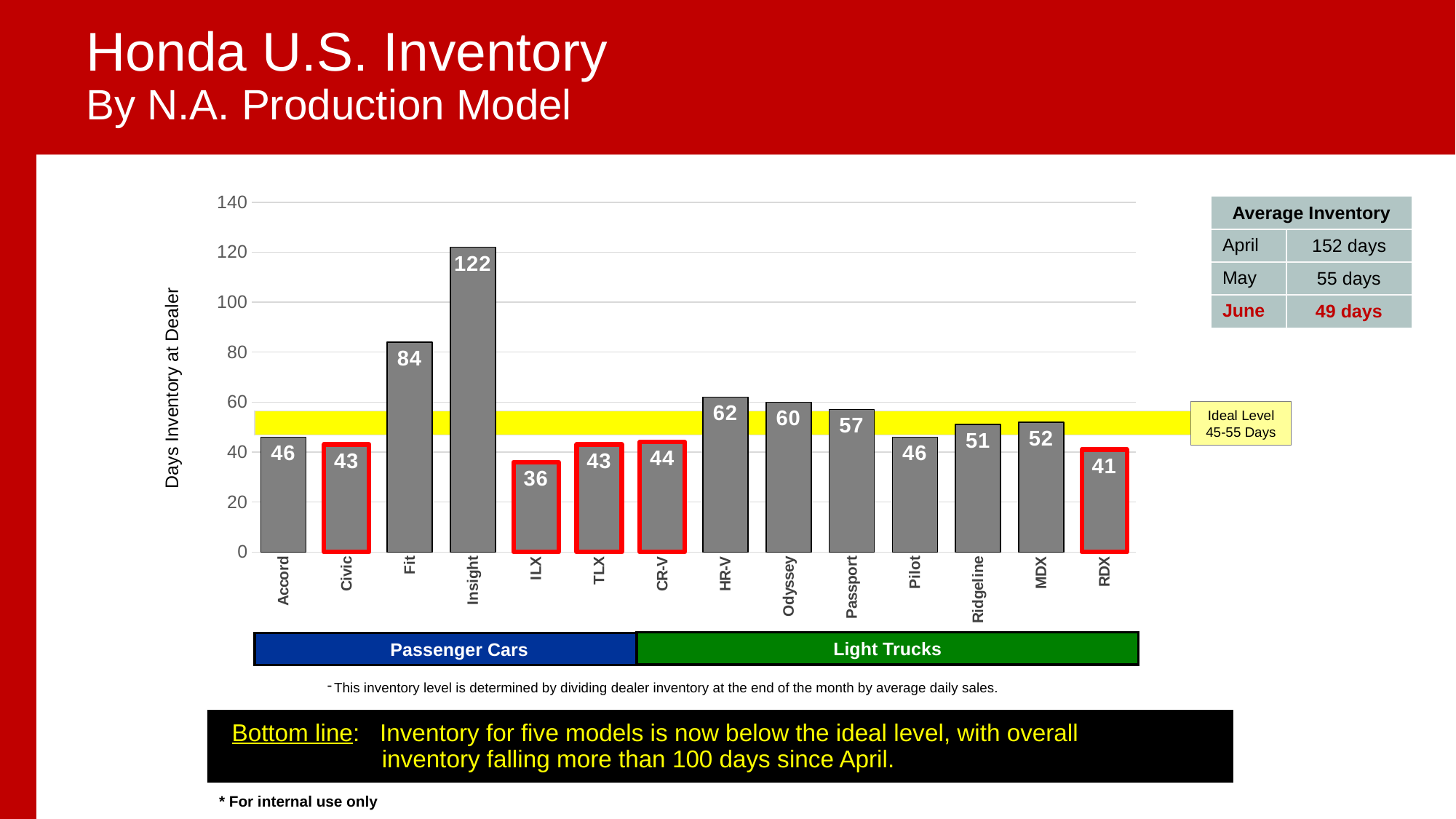

Honda U.S. Inventory
     By N.A. Production Model

### Chart

| Category |  |
|---|---|
| Accord | 46.0 |
| Civic | 43.0 |
| Fit | 84.0 |
| Insight | 122.0 |
| ILX | 36.0 |
| TLX | 43.0 |
| CR-V | 44.0 |
| HR-V | 62.0 |
| Odyssey | 60.0 |
| Passport | 57.0 |
| Pilot | 46.0 |
| Ridgeline | 51.0 |
| MDX | 52.0 |
| RDX | 41.0 |
| Average Inventory |  |
| --- | --- |
| April | 152 days |
| May | 55 days |
| June | 49 days |
Days Inventory at Dealer
Ideal Level
45-55 Days

Light Trucks
Passenger Cars
This inventory level is determined by dividing dealer inventory at the end of the month by average daily sales.

Bottom line:   Inventory for five models is now below the ideal level, with overall inventory falling more than 100 days since April.
* For internal use only